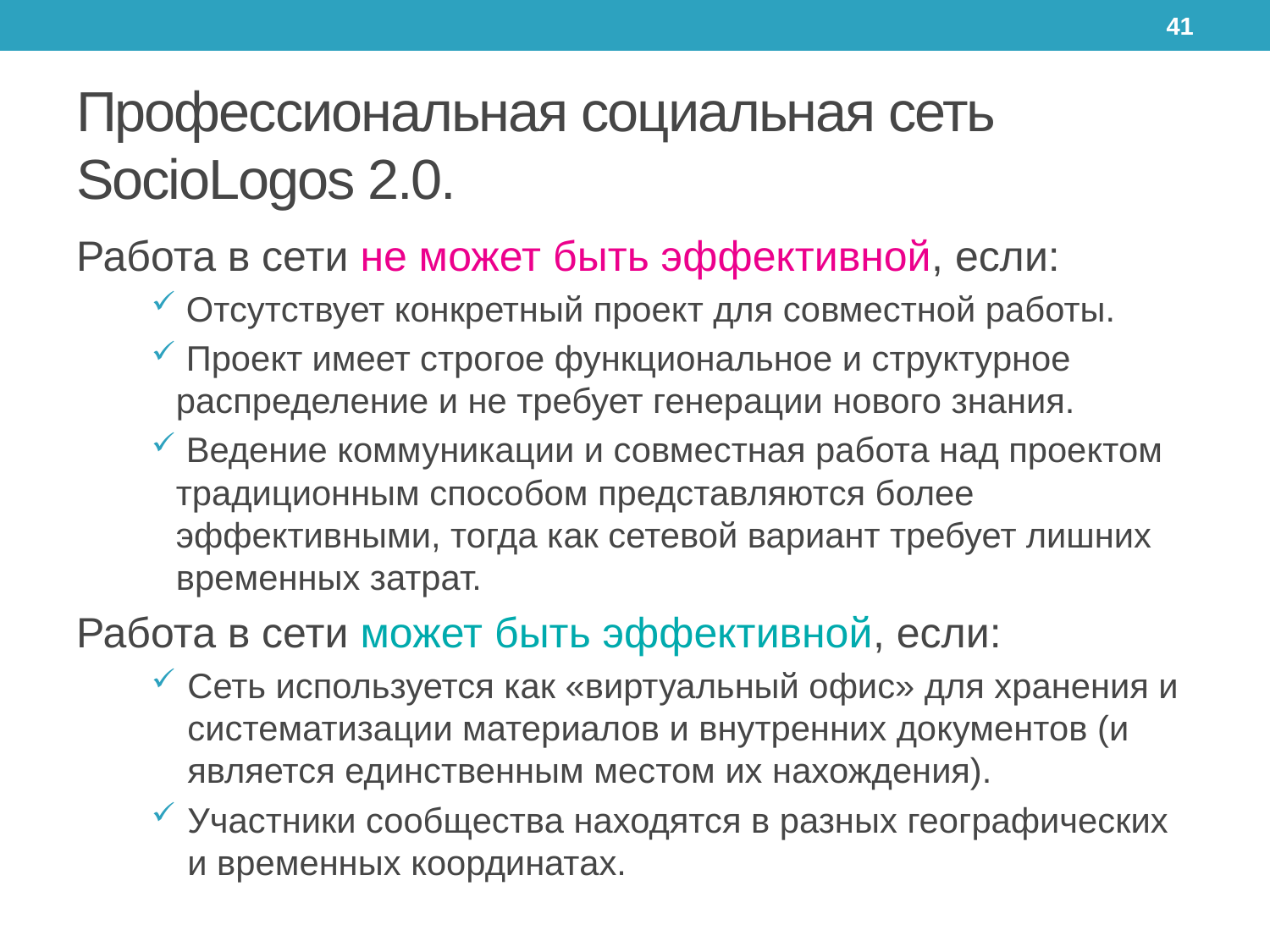

41
# Профессиональная социальная сеть SocioLogos 2.0.
Работа в сети не может быть эффективной, если:
 Отсутствует конкретный проект для совместной работы.
 Проект имеет строгое функциональное и структурное распределение и не требует генерации нового знания.
 Ведение коммуникации и совместная работа над проектом традиционным способом представляются более эффективными, тогда как сетевой вариант требует лишних временных затрат.
Работа в сети может быть эффективной, если:
Сеть используется как «виртуальный офис» для хранения и систематизации материалов и внутренних документов (и является единственным местом их нахождения).
Участники сообщества находятся в разных географических и временных координатах.